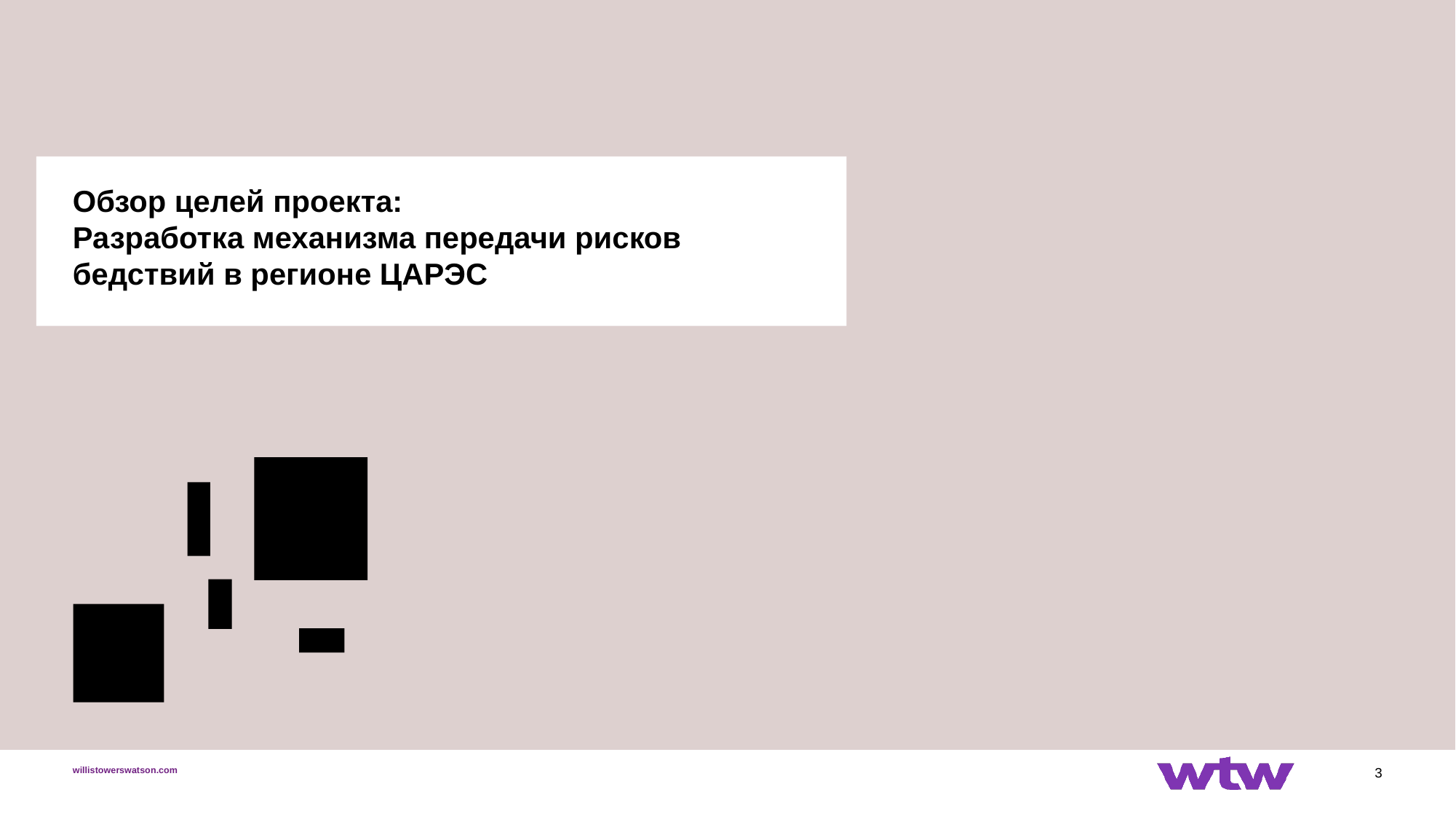

# Обзор целей проекта: Разработка механизма передачи рисков бедствий в регионе ЦАРЭС
3